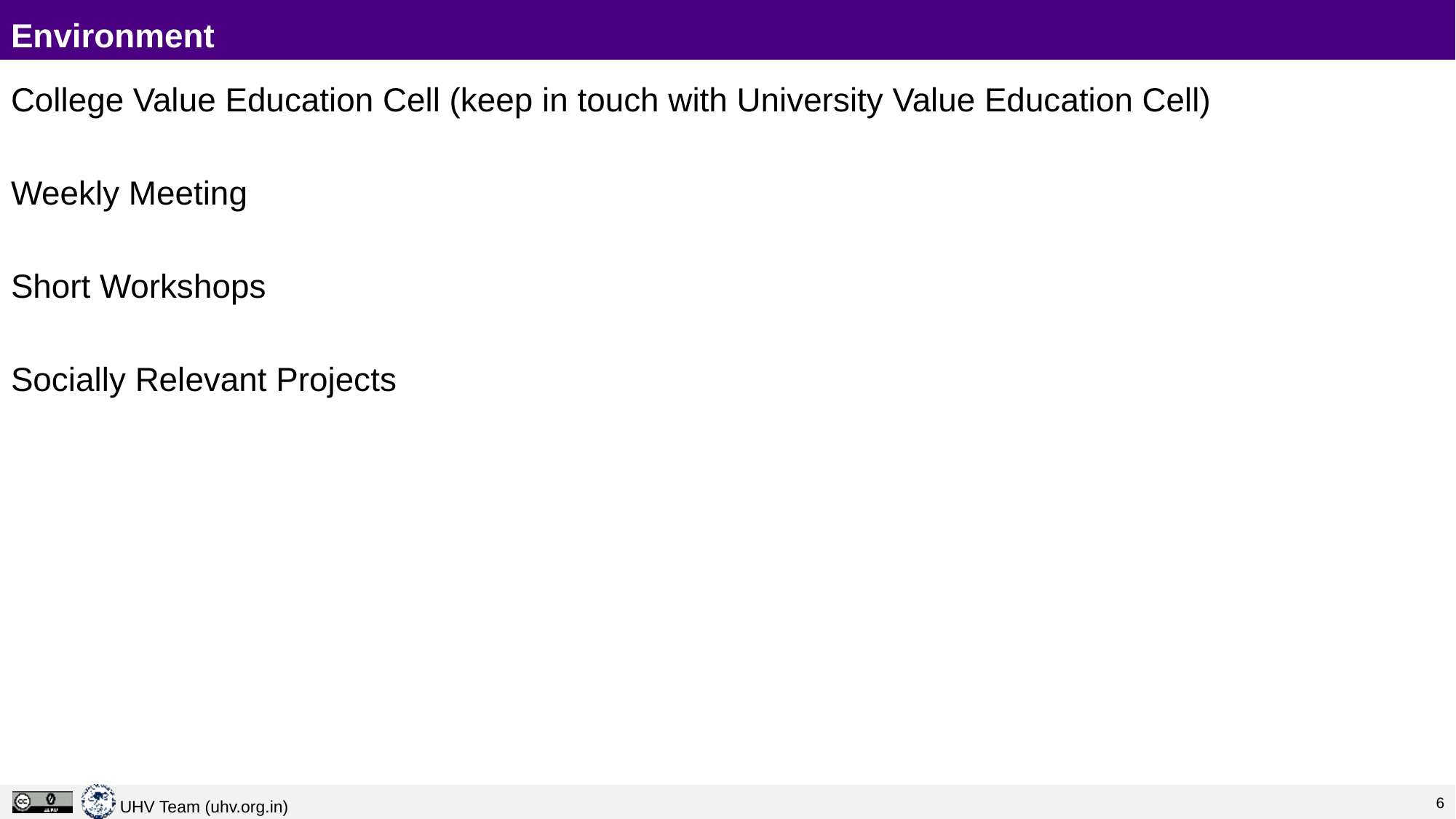

# Environment
College Value Education Cell (keep in touch with University Value Education Cell)

Weekly Meeting

Short Workshops

Socially Relevant Projects